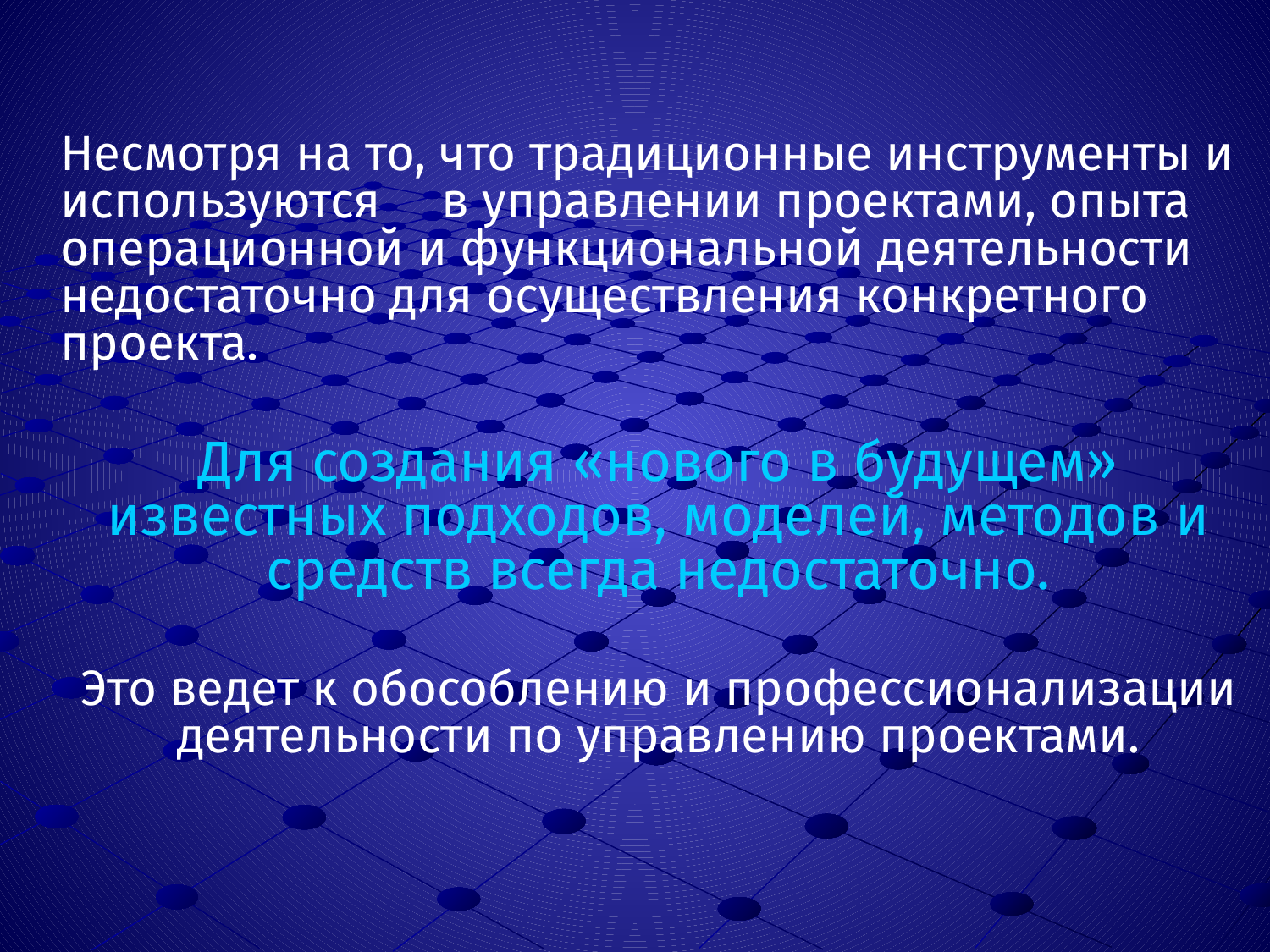

Несмотря на то, что традиционные инструменты и используются 	в управлении проектами, опыта операционной и функциональной деятельности недостаточно для осуществления конкретного проекта.

	Для создания «нового в будущем» известных подходов, моделей, методов и средств всегда недостаточно.

	Это ведет к обособлению и профессионализации деятельности по управлению проектами.